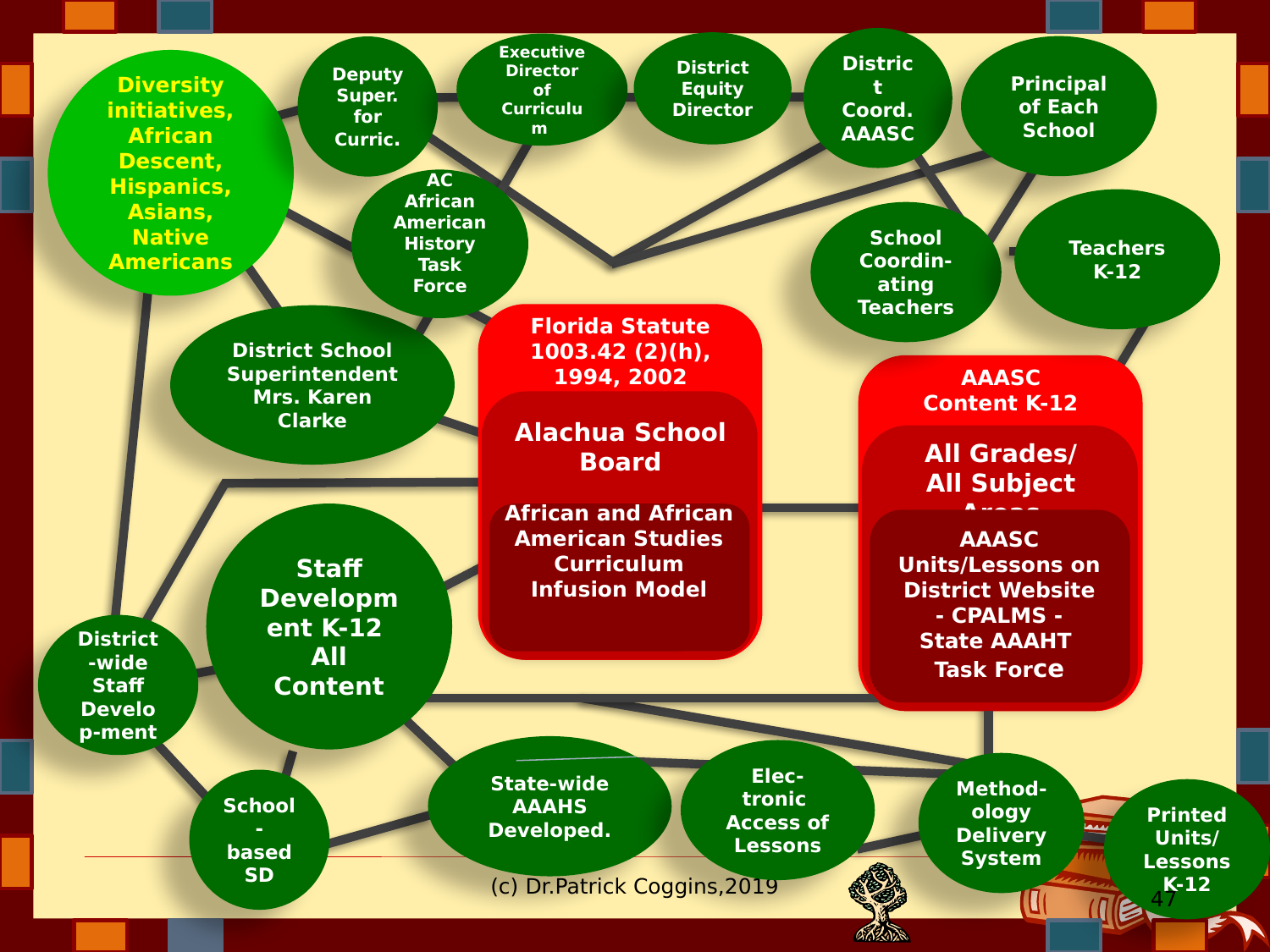

District Coord. AAASC
District Equity Director
Executive Director of Curriculum
Principal of Each School
Deputy Super. for Curric.
Diversity initiatives, African Descent, Hispanics, Asians, Native Americans
AC African American History Task Force

Teachers K-12
School Coordin-ating Teachers

District School Superintendent Mrs. Karen Clarke
Florida Statute 1003.42 (2)(h), 1994, 2002

AAASC
Content K-12

Alachua School Board

All Grades/
All Subject Areas

African and African American Studies Curriculum Infusion Model
Staff Development K-12
All Content

AAASC Units/Lessons on District Website
- CPALMS -
State AAAHT
Task Force
District-wide Staff Develop-ment
State-wide AAAHS Developed.
Elec-tronic
Access of Lessons
Method-ology Delivery System
School-based SD
Printed Units/
Lessons K-12
(c) Dr.Patrick Coggins,2019
47